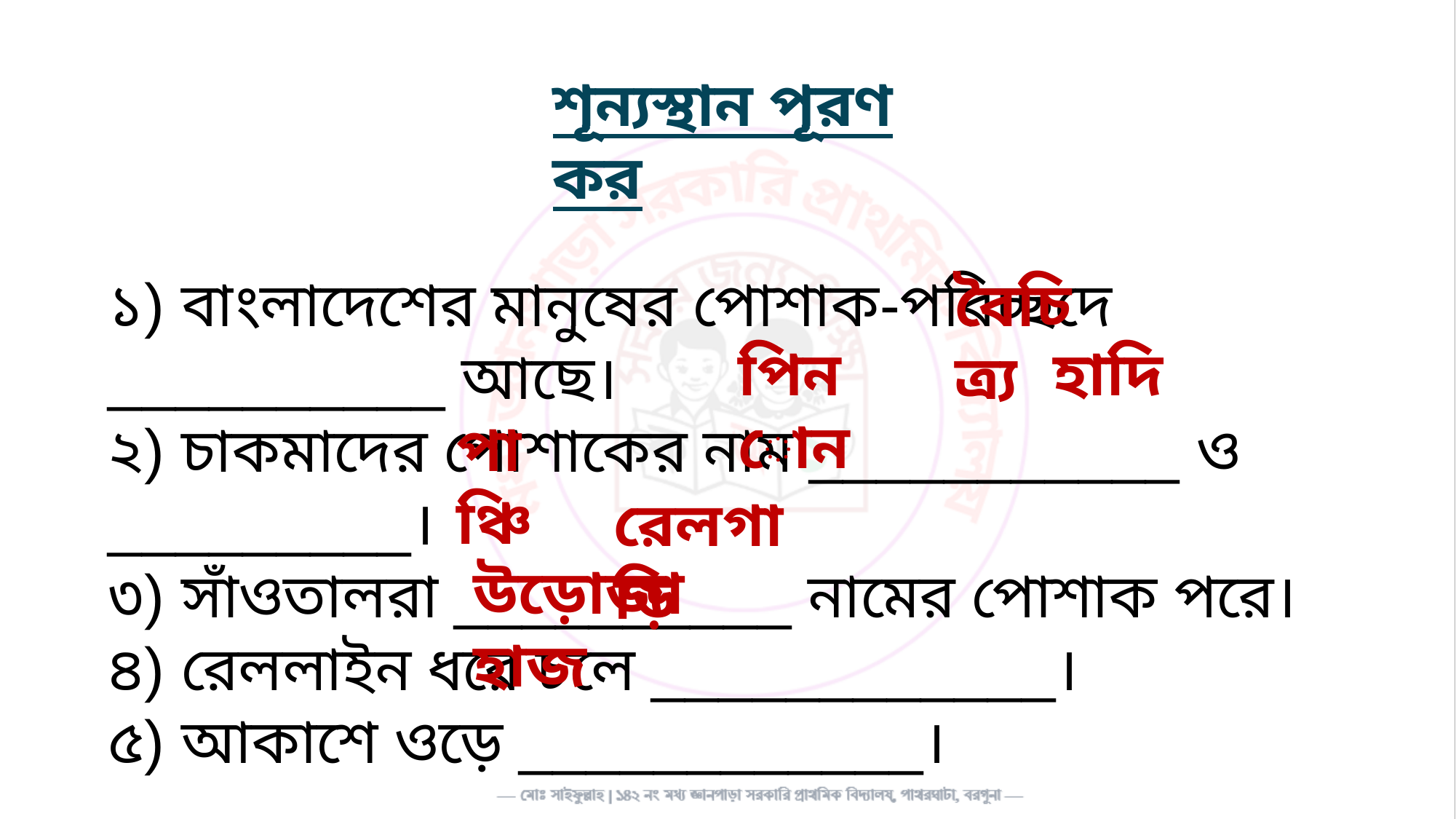

শূন্যস্থান পূরণ কর
১) বাংলাদেশের মানুষের পোশাক-পরিচ্ছদে __________ আছে।
২) চাকমাদের পোশাকের নাম ___________ ও _________।
৩) সাঁওতালরা __________ নামের পোশাক পরে।
৪) রেললাইন ধরে চলে ____________।
৫) আকাশে ওড়ে ____________।
বৈচিত্র্য
পিনোন
হাদি
পাঞ্চি
রেলগাড়ি
উড়োজাহাজ